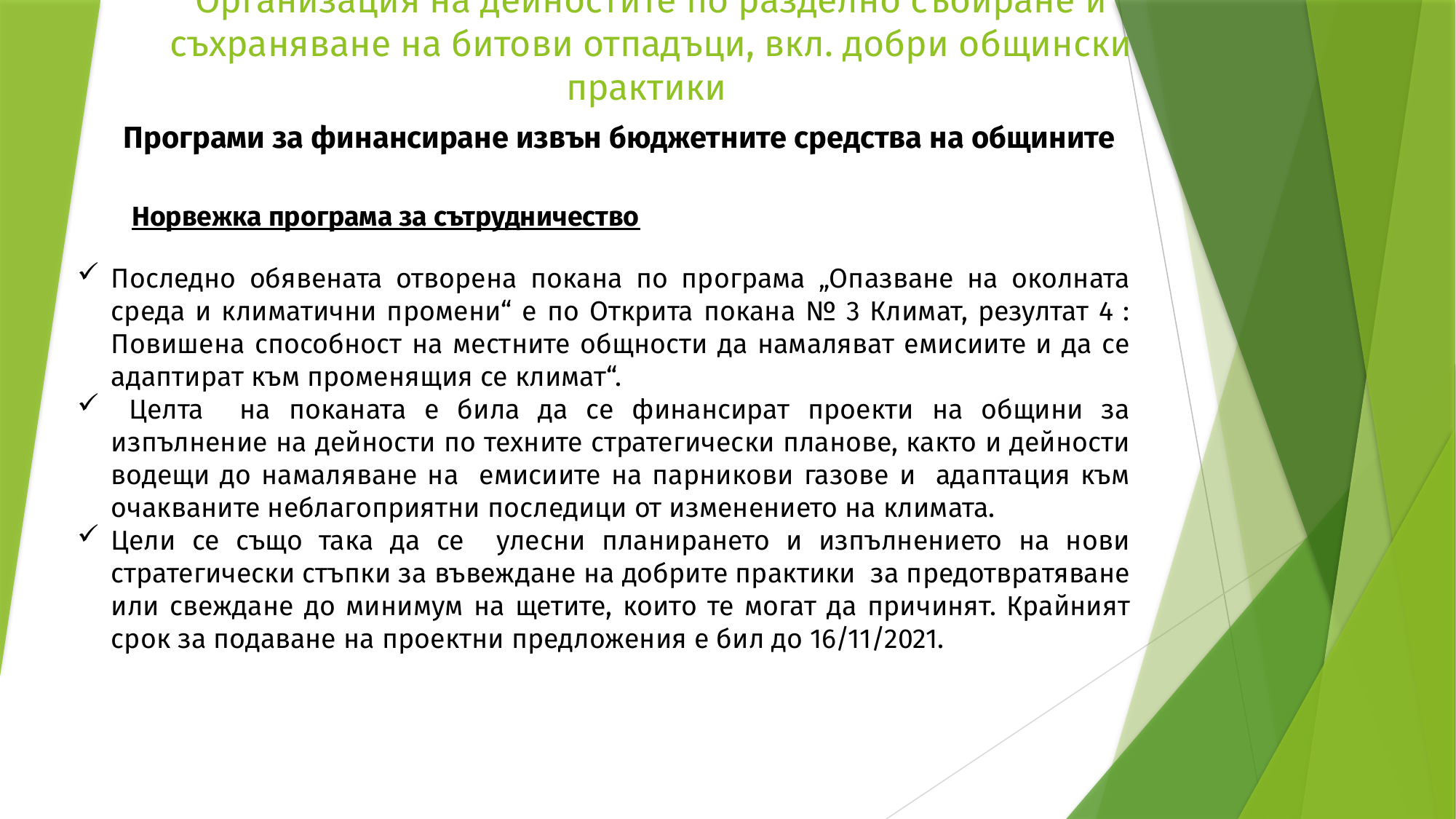

Организация на дейностите по разделно събиране и съхраняване на битови отпадъци, вкл. добри общински практики
Програми за финансиране извън бюджетните средства на общините

Норвежка програма за сътрудничество

Последно обявената отворена покана по програма „Опазване на околната среда и климатични промени“ е по Открита покана № 3 Климат, резултат 4 : Повишена способност на местните общности да намаляват емисиите и да се адаптират към променящия се климат“.
 Целта  на поканата е била да се финансират проекти на общини за изпълнение на дейности по техните стратегически планове, както и дейности водещи до намаляване на  емисиите на парникови газове и  адаптация към очакваните неблагоприятни последици от изменението на климата.
Цели се също така да се  улесни планирането и изпълнението на нови стратегически стъпки за въвеждане на добрите практики  за предотвратяване или свеждане до минимум на щетите, които те могат да причинят. Крайният срок за подаване на проектни предложения е бил до 16/11/2021.